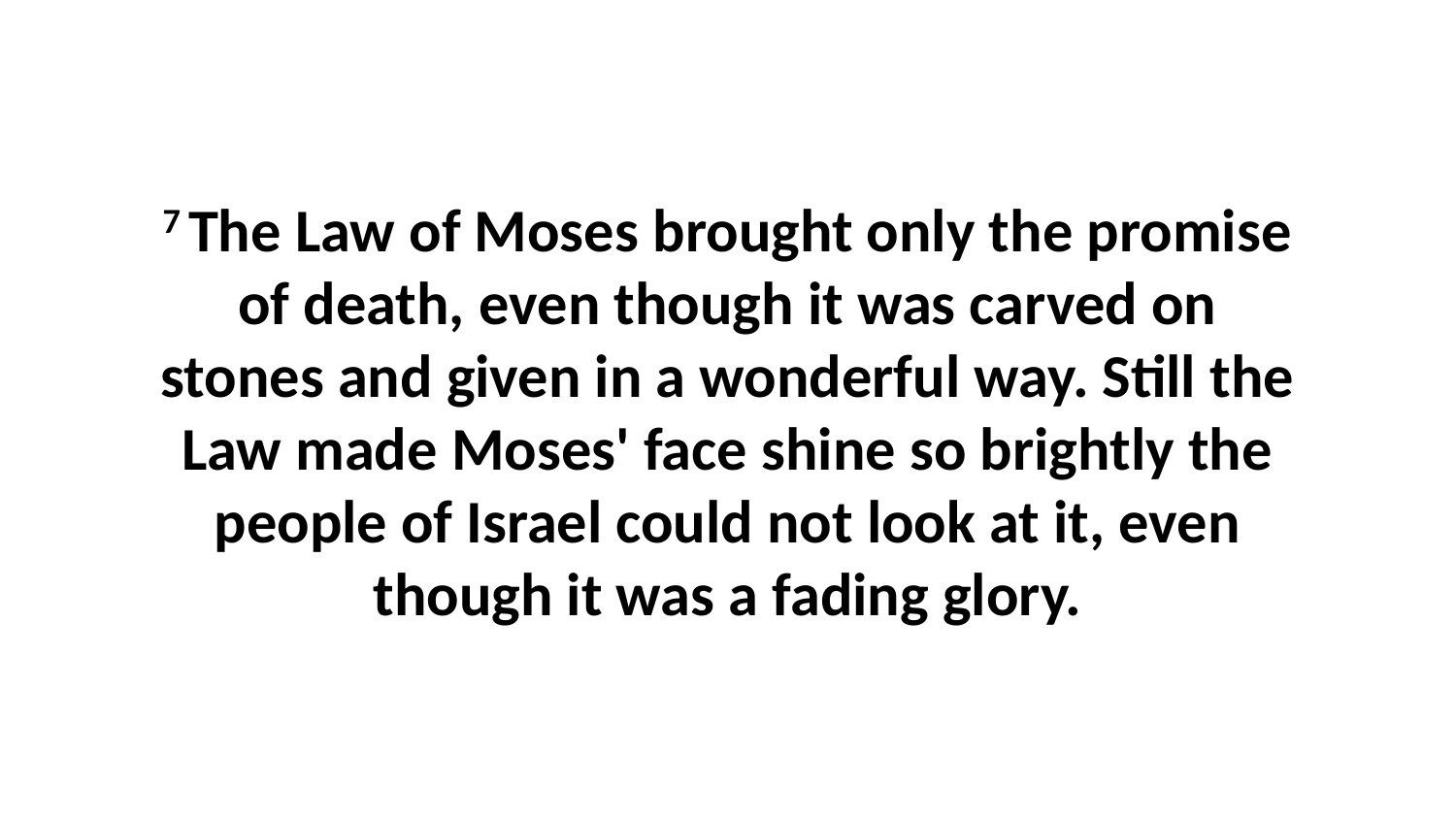

7 The Law of Moses brought only the promise of death, even though it was carved on stones and given in a wonderful way. Still the Law made Moses' face shine so brightly the people of Israel could not look at it, even though it was a fading glory.